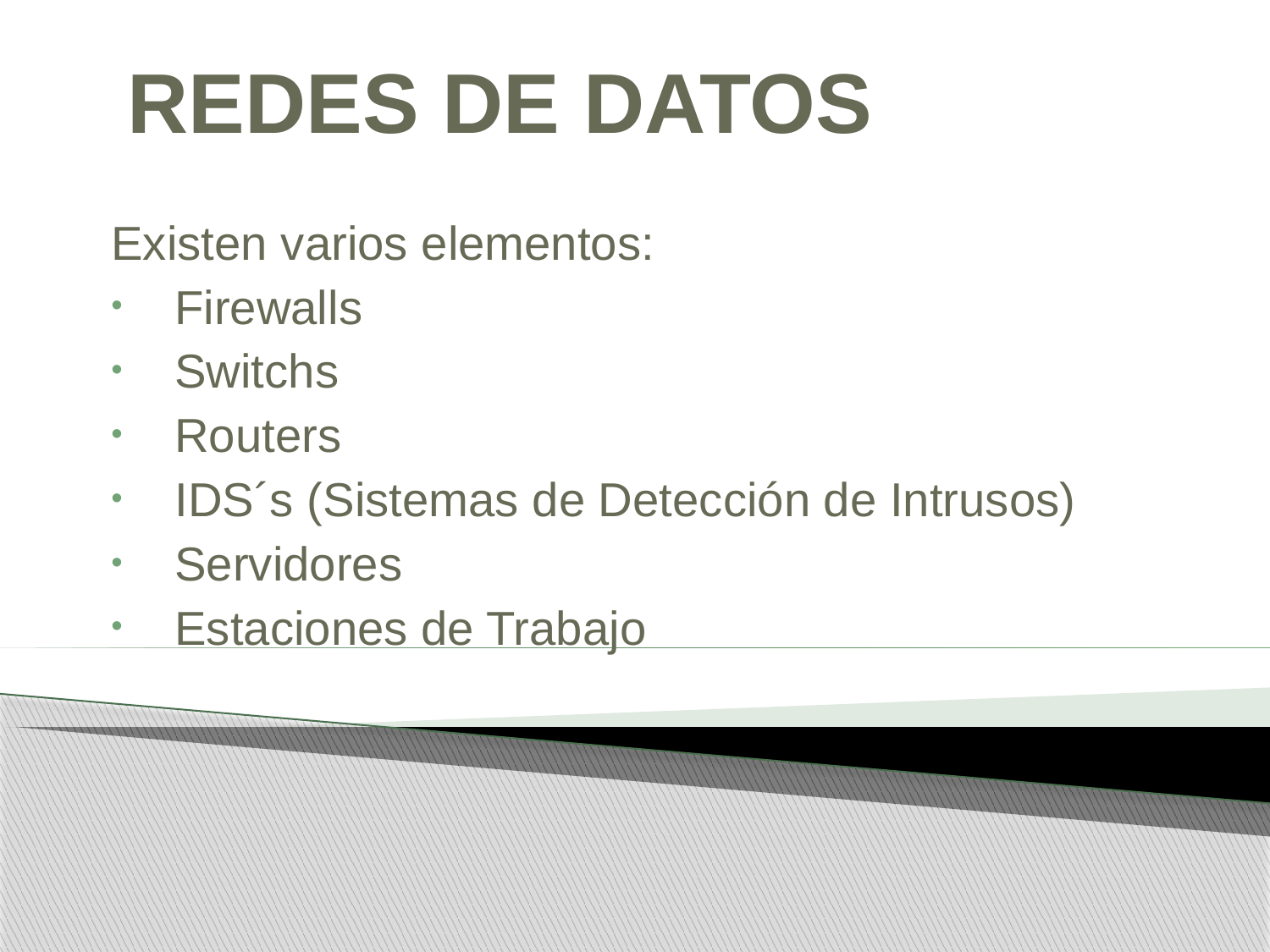

# REDES DE DATOS
Existen varios elementos:
Firewalls
Switchs
Routers
IDS´s (Sistemas de Detección de Intrusos)
Servidores
Estaciones de Trabajo